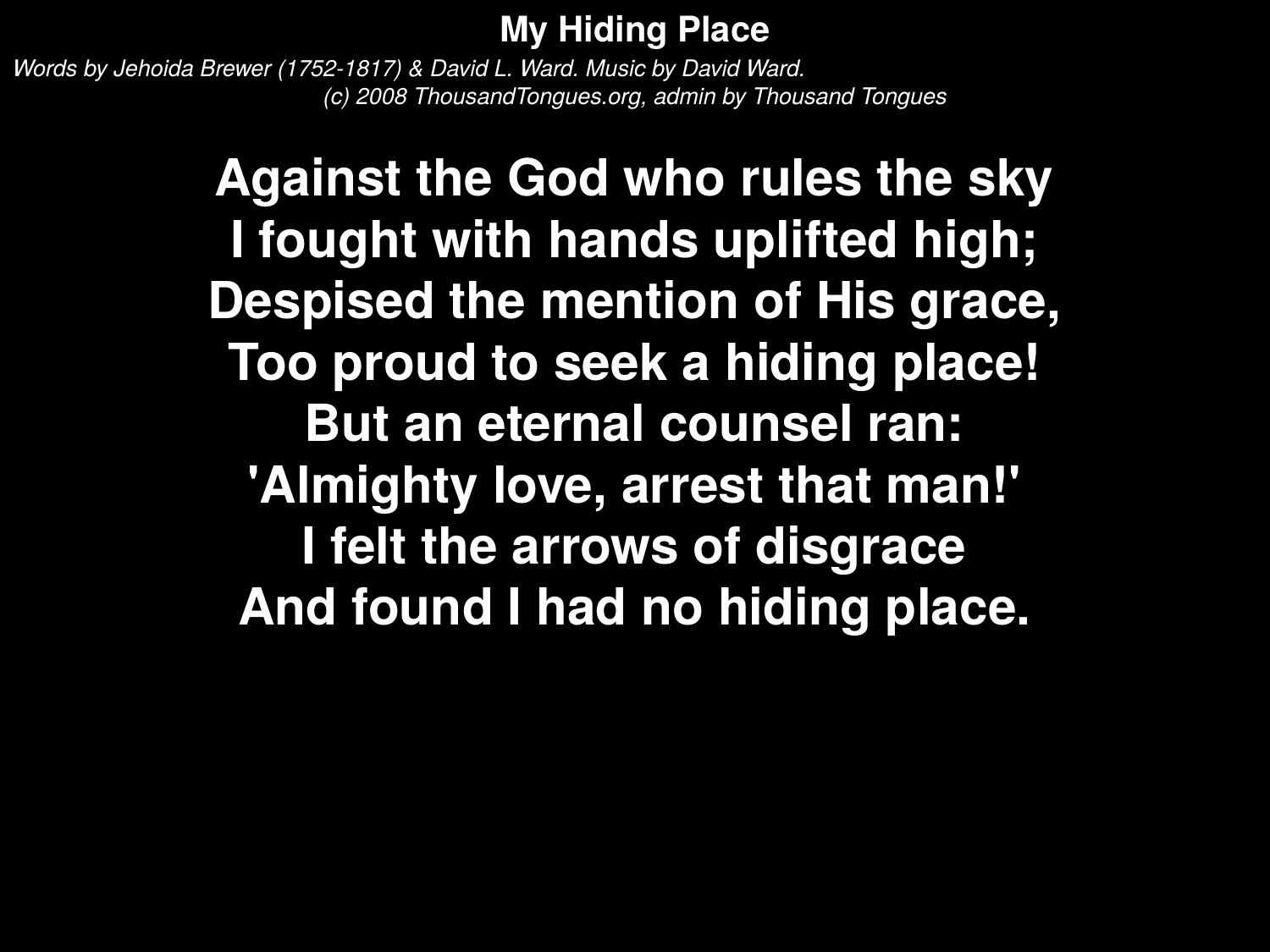

My Hiding Place
Words by Jehoida Brewer (1752-1817) & David L. Ward. Music by David Ward.
(c) 2008 ThousandTongues.org, admin by Thousand Tongues
Against the God who rules the sky
I fought with hands uplifted high;
Despised the mention of His grace,
Too proud to seek a hiding place!
But an eternal counsel ran:
'Almighty love, arrest that man!'
I felt the arrows of disgrace
And found I had no hiding place.